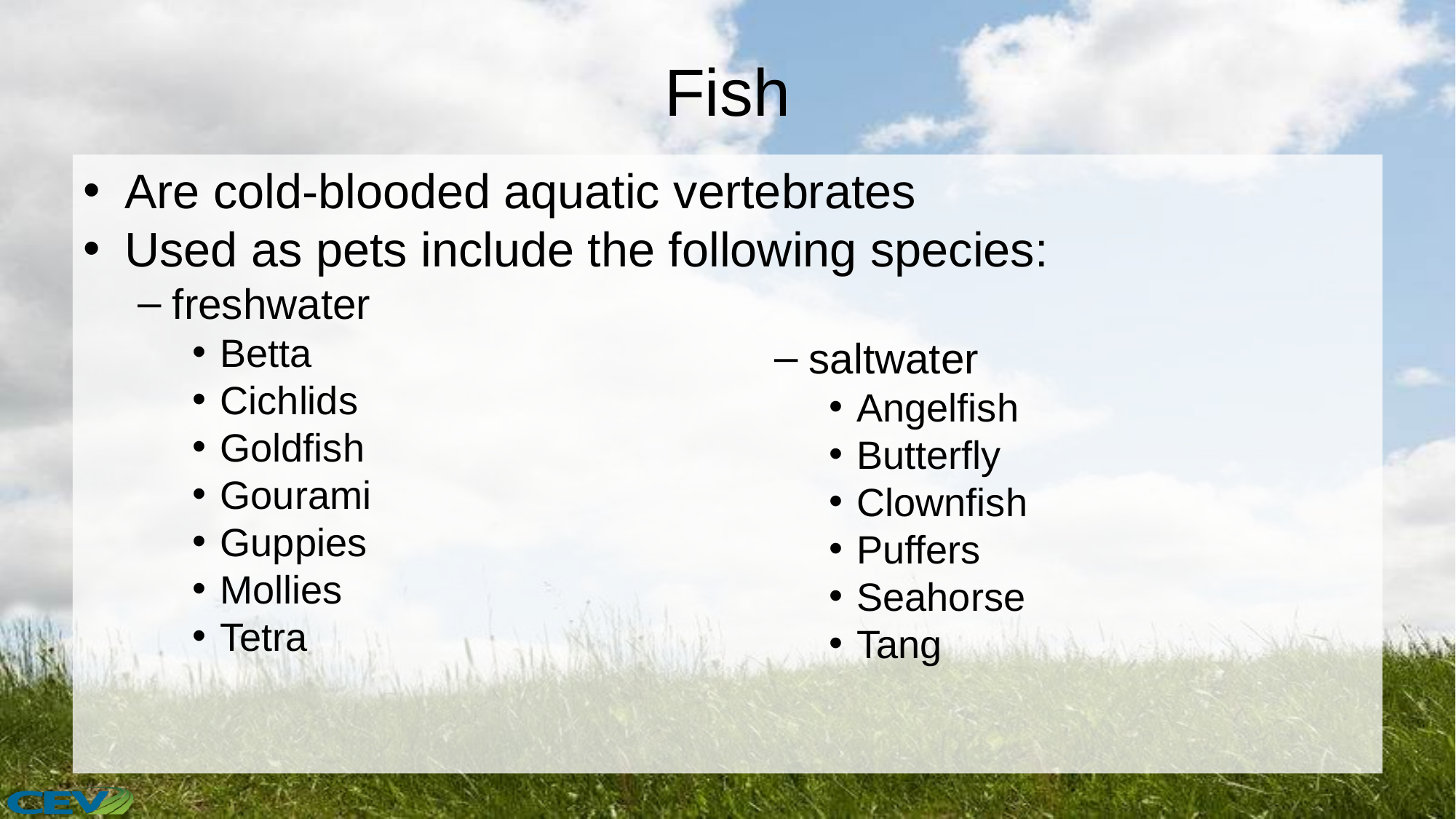

# Fish
Are cold-blooded aquatic vertebrates
Used as pets include the following species:
freshwater
Betta
Cichlids
Goldfish
Gourami
Guppies
Mollies
Tetra

saltwater
Angelfish
Butterfly
Clownfish
Puffers
Seahorse
Tang